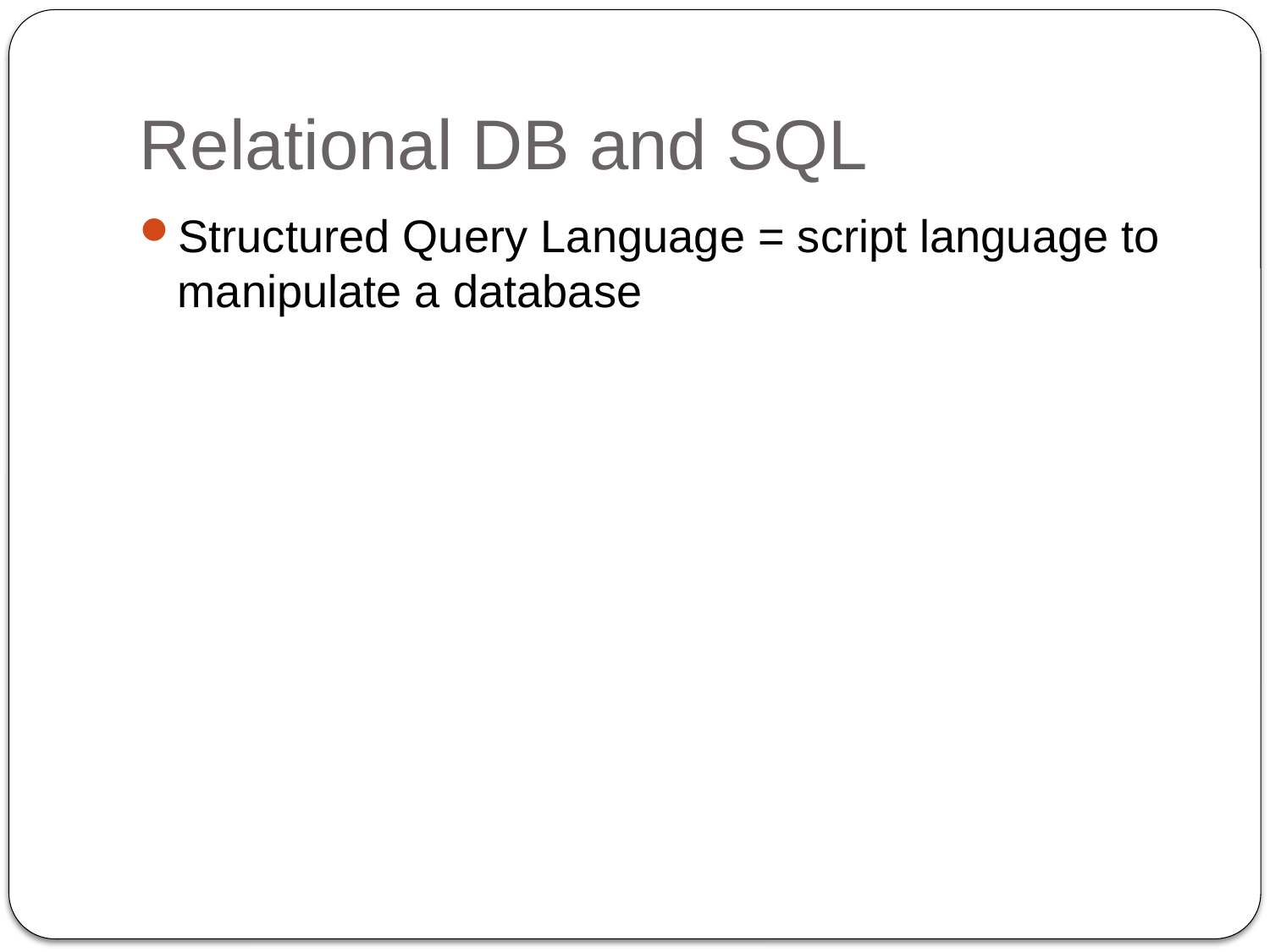

# Relational DB and SQL
Structured Query Language = script language to manipulate a database